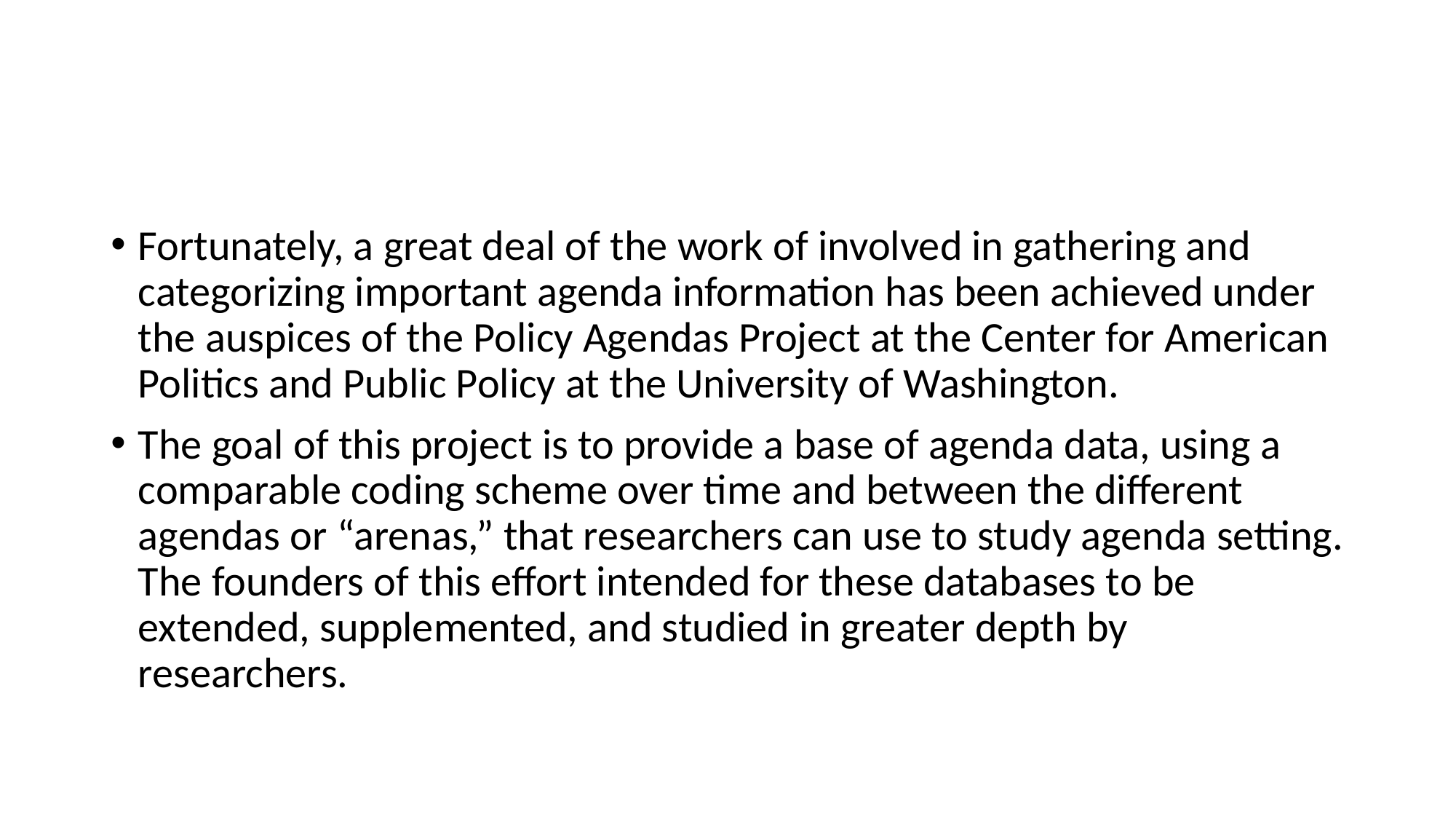

#
Fortunately, a great deal of the work of involved in gathering and categorizing important agenda information has been achieved under the auspices of the Policy Agendas Project at the Center for American Politics and Public Policy at the University of Washington.
The goal of this project is to provide a base of agenda data, using a comparable coding scheme over time and between the different agendas or “arenas,” that researchers can use to study agenda setting. The founders of this effort intended for these databases to be extended, supplemented, and studied in greater depth by researchers.